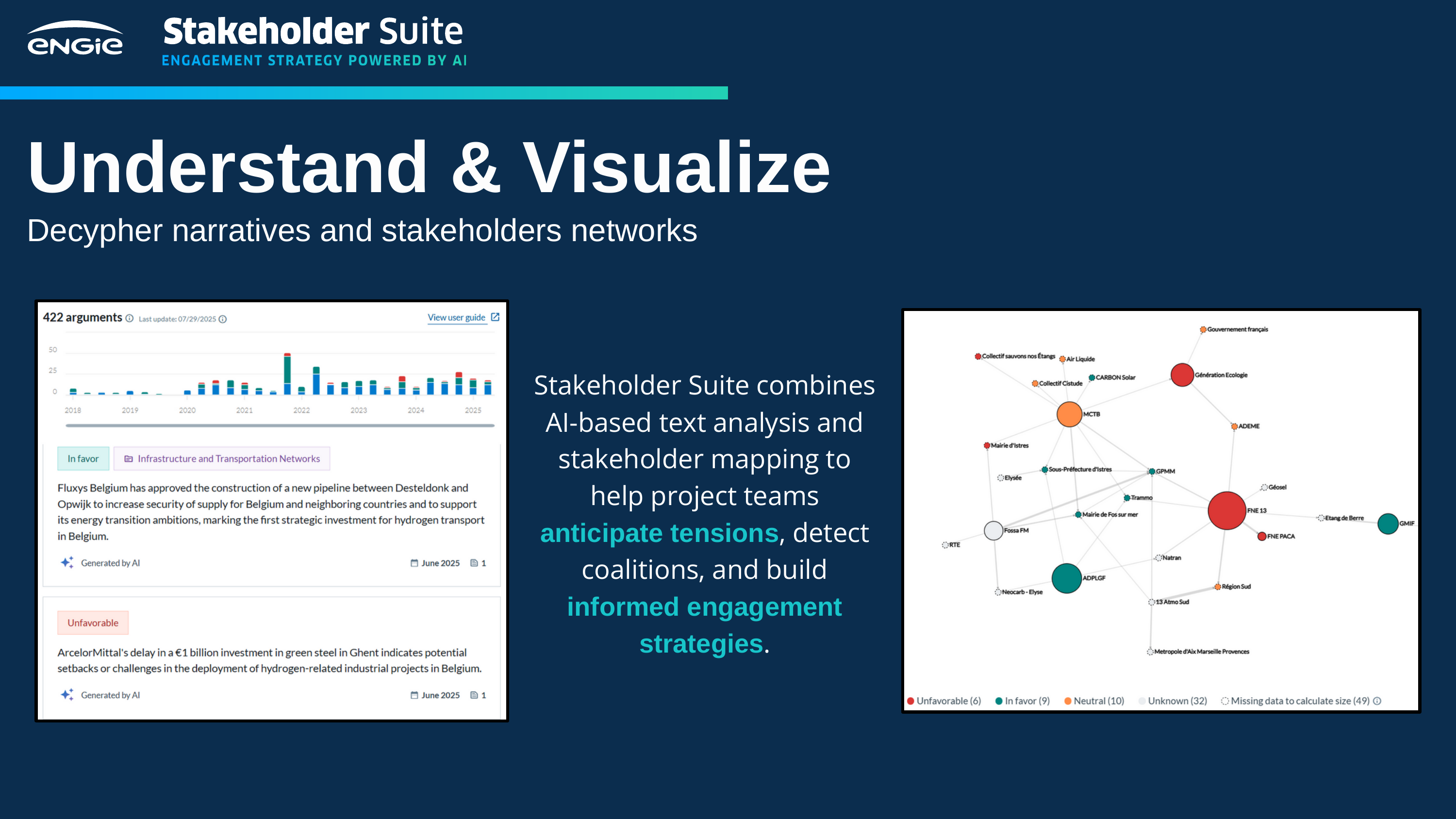

Understand & Visualize
Decypher narratives and stakeholders networks

Stakeholder Suite combines AI-based text analysis and stakeholder mapping to help project teams anticipate tensions, detect coalitions, and build informed engagement strategies.